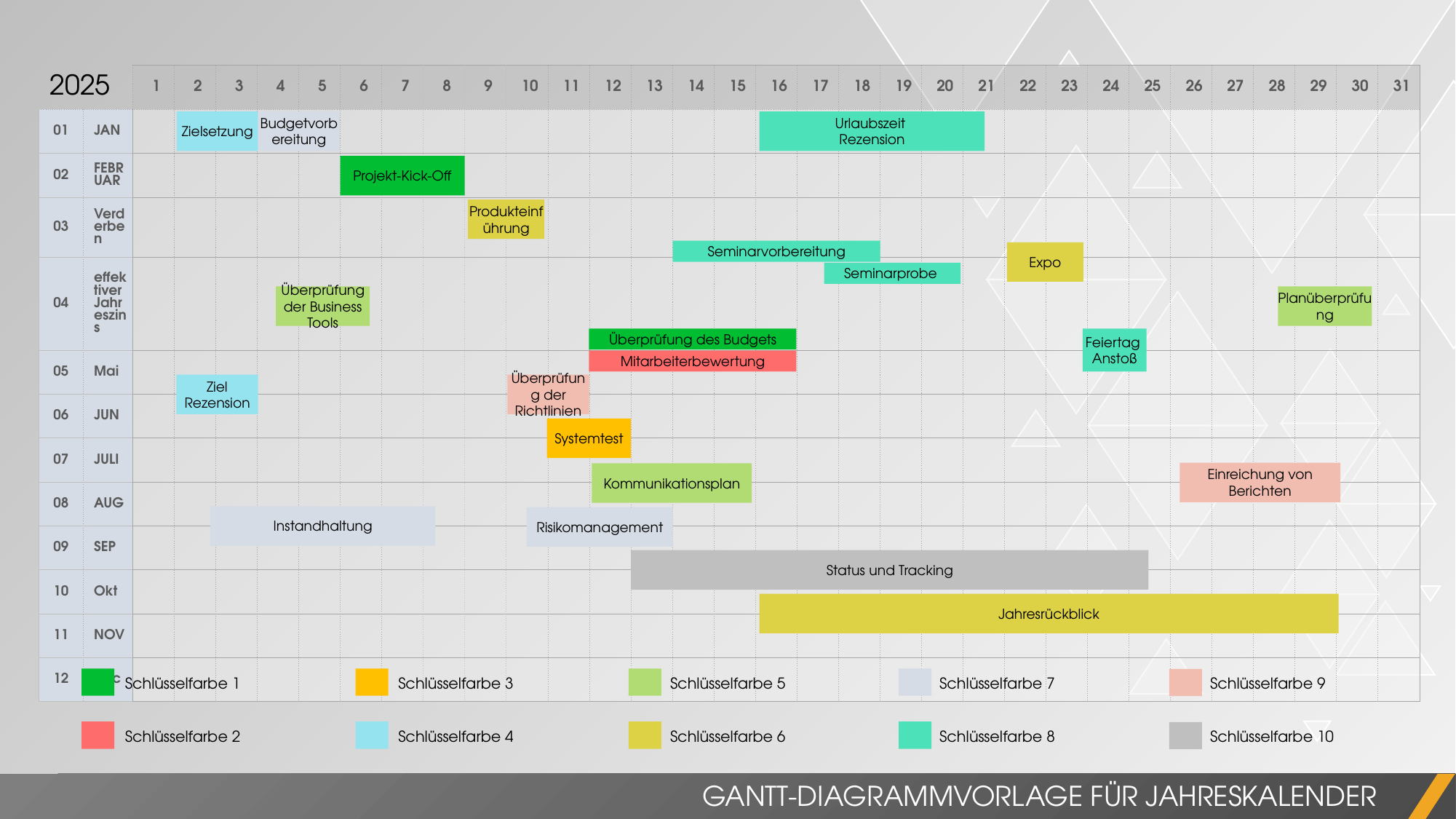

| 2025 |  | 1 | 2 | 3 | 4 | 5 | 6 | 7 | 8 | 9 | 10 | 11 | 12 | 13 | 14 | 15 | 16 | 17 | 18 | 19 | 20 | 21 | 22 | 23 | 24 | 25 | 26 | 27 | 28 | 29 | 30 | 31 |
| --- | --- | --- | --- | --- | --- | --- | --- | --- | --- | --- | --- | --- | --- | --- | --- | --- | --- | --- | --- | --- | --- | --- | --- | --- | --- | --- | --- | --- | --- | --- | --- | --- |
| 01 | JAN |  |  |  |  |  |  |  |  |  |  |  |  |  |  |  |  |  |  |  |  |  |  |  |  |  |  |  |  |  |  |  |
| 02 | FEBRUAR |  |  |  |  |  |  |  |  |  |  |  |  |  |  |  |  |  |  |  |  |  |  |  |  |  |  |  |  |  |  |  |
| 03 | Verderben |  |  |  |  |  |  |  |  |  |  |  |  |  |  |  |  |  |  |  |  |  |  |  |  |  |  |  |  |  |  |  |
| 04 | effektiver Jahreszins |  |  |  |  |  |  |  |  |  |  |  |  |  |  |  |  |  |  |  |  |  |  |  |  |  |  |  |  |  |  |  |
| 05 | Mai |  |  |  |  |  |  |  |  |  |  |  |  |  |  |  |  |  |  |  |  |  |  |  |  |  |  |  |  |  |  |  |
| 06 | JUN |  |  |  |  |  |  |  |  |  |  |  |  |  |  |  |  |  |  |  |  |  |  |  |  |  |  |  |  |  |  |  |
| 07 | JULI |  |  |  |  |  |  |  |  |  |  |  |  |  |  |  |  |  |  |  |  |  |  |  |  |  |  |  |  |  |  |  |
| 08 | AUG |  |  |  |  |  |  |  |  |  |  |  |  |  |  |  |  |  |  |  |  |  |  |  |  |  |  |  |  |  |  |  |
| 09 | SEP |  |  |  |  |  |  |  |  |  |  |  |  |  |  |  |  |  |  |  |  |  |  |  |  |  |  |  |  |  |  |  |
| 10 | Okt |  |  |  |  |  |  |  |  |  |  |  |  |  |  |  |  |  |  |  |  |  |  |  |  |  |  |  |  |  |  |  |
| 11 | NOV |  |  |  |  |  |  |  |  |  |  |  |  |  |  |  |  |  |  |  |  |  |  |  |  |  |  |  |  |  |  |  |
| 12 | Dec |  |  |  |  |  |  |  |  |  |  |  |  |  |  |  |  |  |  |  |  |  |  |  |  |  |  |  |  |  |  |  |
Zielsetzung
Budgetvorbereitung
Urlaubszeit
Rezension
Projekt-Kick-Off
Produkteinführung
Seminarvorbereitung
Expo
Seminarprobe
Überprüfung der Business Tools
Planüberprüfung
Überprüfung des Budgets
Feiertag
Anstoß
Mitarbeiterbewertung
Ziel
Rezension
Überprüfung der Richtlinien
Systemtest
Einreichung von Berichten
Kommunikationsplan
Instandhaltung
Risikomanagement
Status und Tracking
Jahresrückblick
Schlüsselfarbe 7
Schlüsselfarbe 5
Schlüsselfarbe 3

Schlüsselfarbe 1

Schlüsselfarbe 9

Schlüsselfarbe 8
Schlüsselfarbe 6
Schlüsselfarbe 4

Schlüsselfarbe 2

Schlüsselfarbe 10

GANTT-DIAGRAMMVORLAGE FÜR JAHRESKALENDER